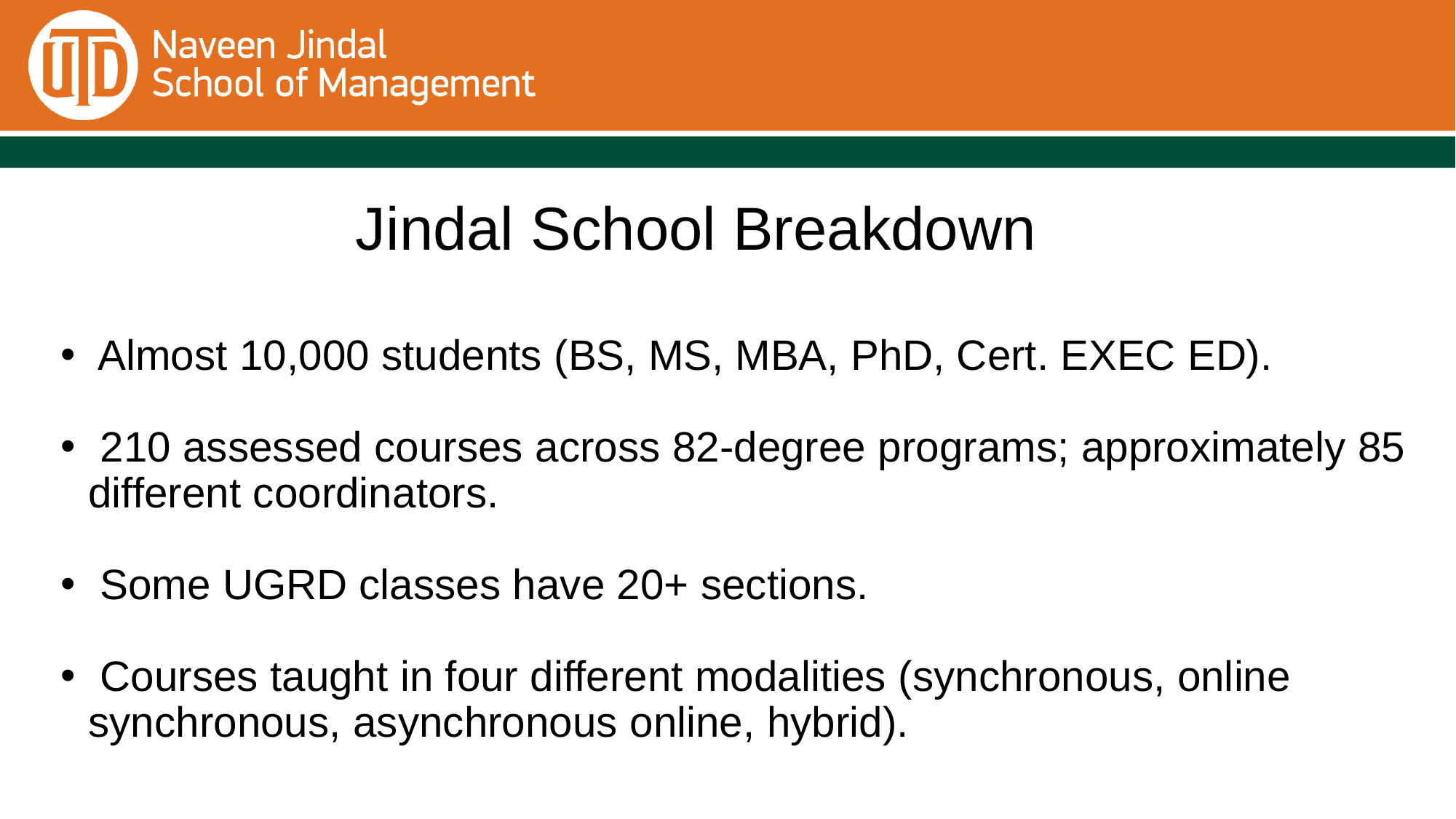

# Jindal School Breakdown
 Almost 10,000 students (BS, MS, MBA, PhD, Cert. EXEC ED).

 210 assessed courses across 82-degree programs; approximately 85 different coordinators.

 Some UGRD classes have 20+ sections.

 Courses taught in four different modalities (synchronous, online    synchronous, asynchronous online, hybrid).